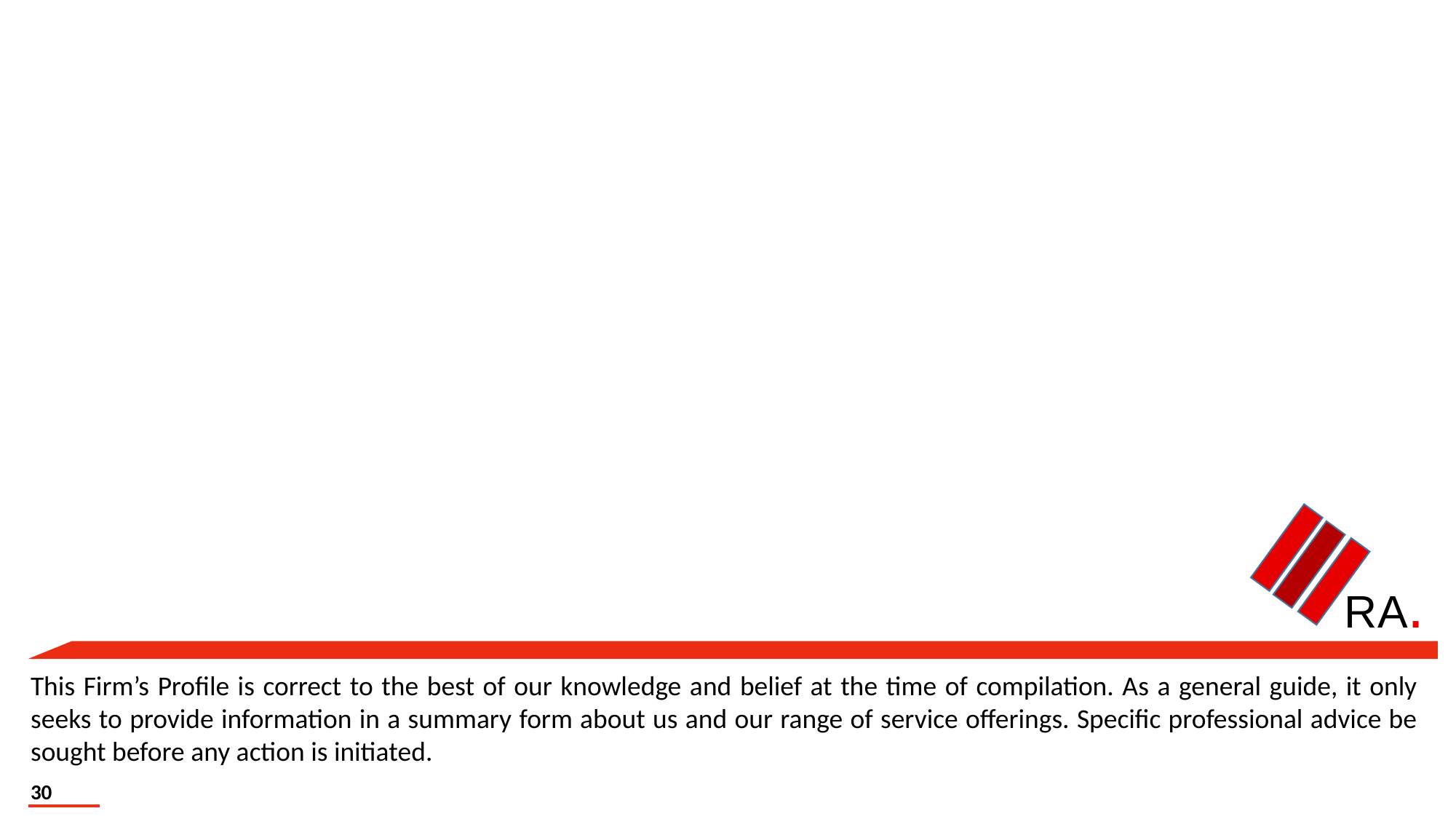

RA.

This Firm’s Profile is correct to the best of our knowledge and belief at the time of compilation. As a general guide, it only seeks to provide information in a summary form about us and our range of service offerings. Specific professional advice be sought before any action is initiated.
30